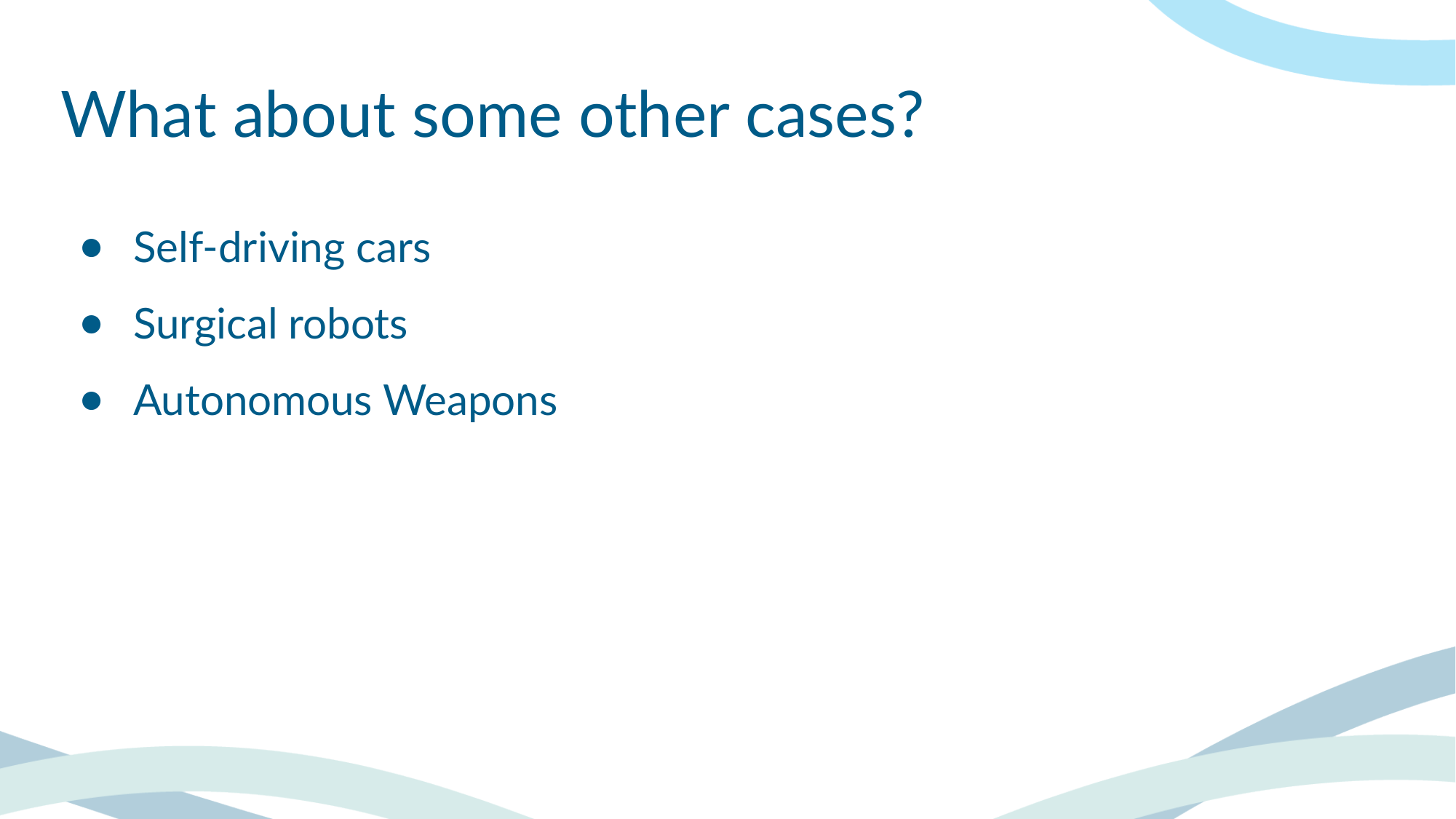

# What about some other cases?
Self-driving cars
Surgical robots
Autonomous Weapons